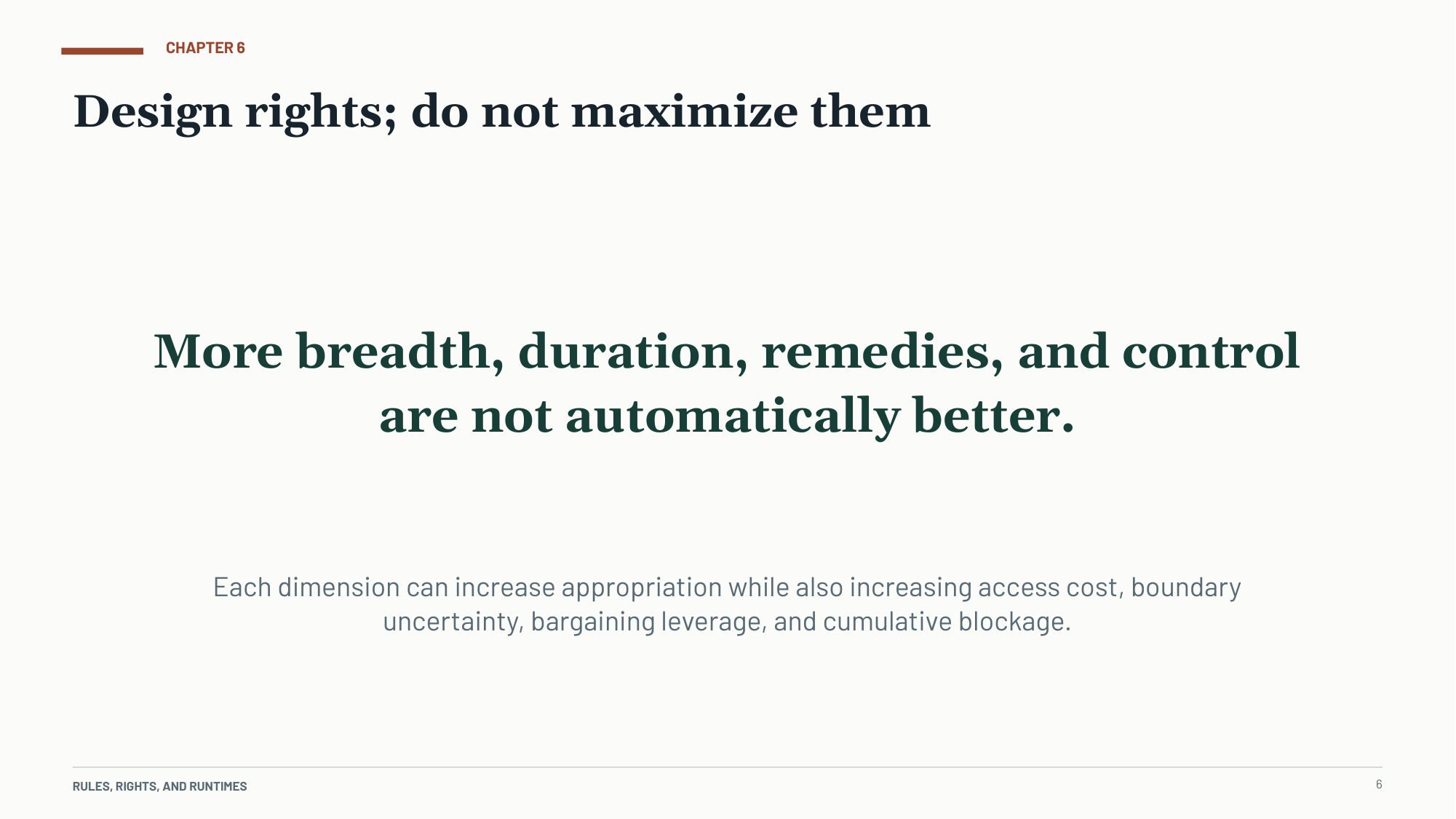

CHAPTER 6

Design rights; do not maximize them
More breadth, duration, remedies, and control are not automatically better.
Each dimension can increase appropriation while also increasing access cost, boundary uncertainty, bargaining leverage, and cumulative blockage.

6
RULES, RIGHTS, AND RUNTIMES